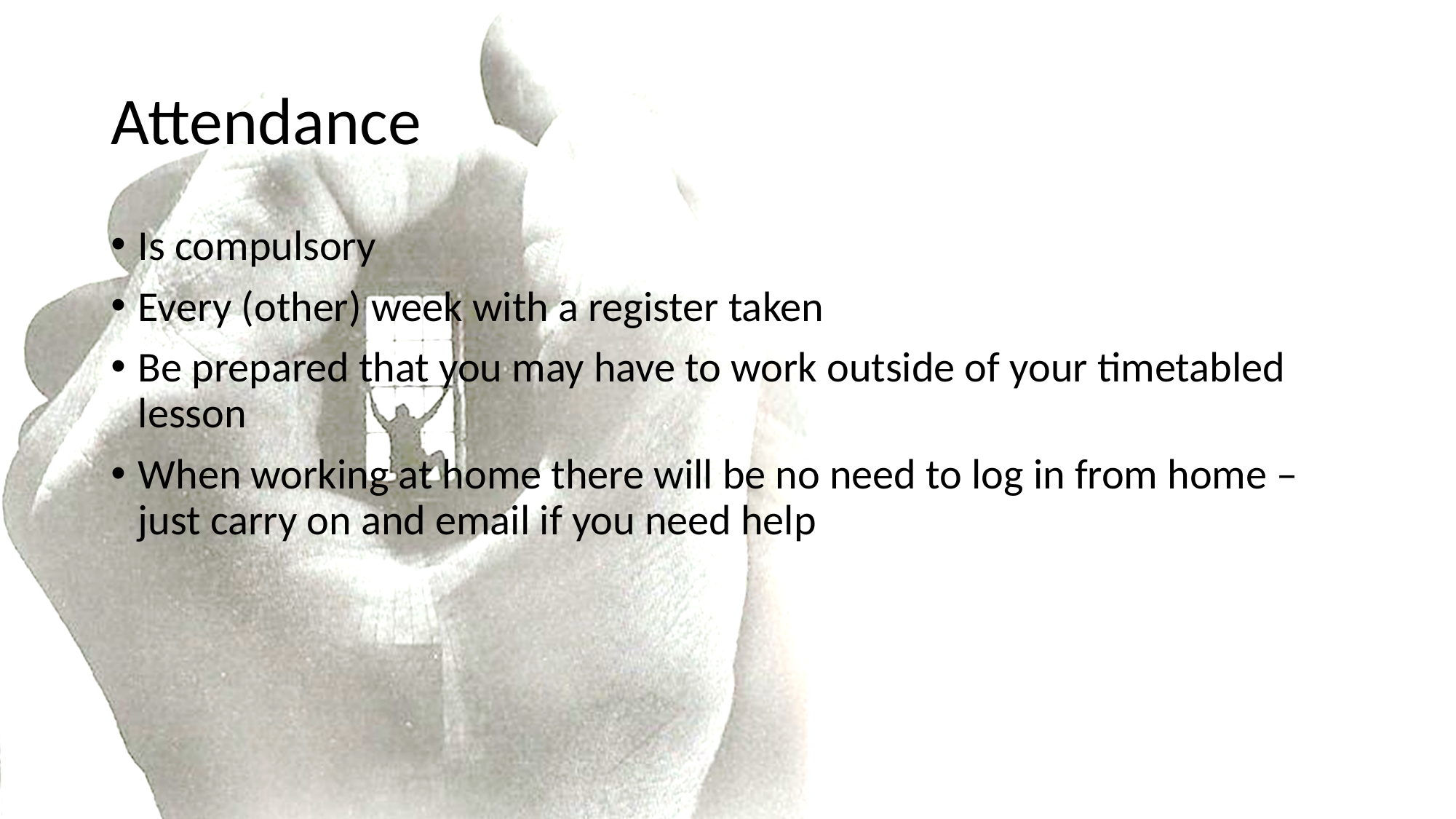

# Attendance
Is compulsory
Every (other) week with a register taken
Be prepared that you may have to work outside of your timetabled lesson
When working at home there will be no need to log in from home – just carry on and email if you need help